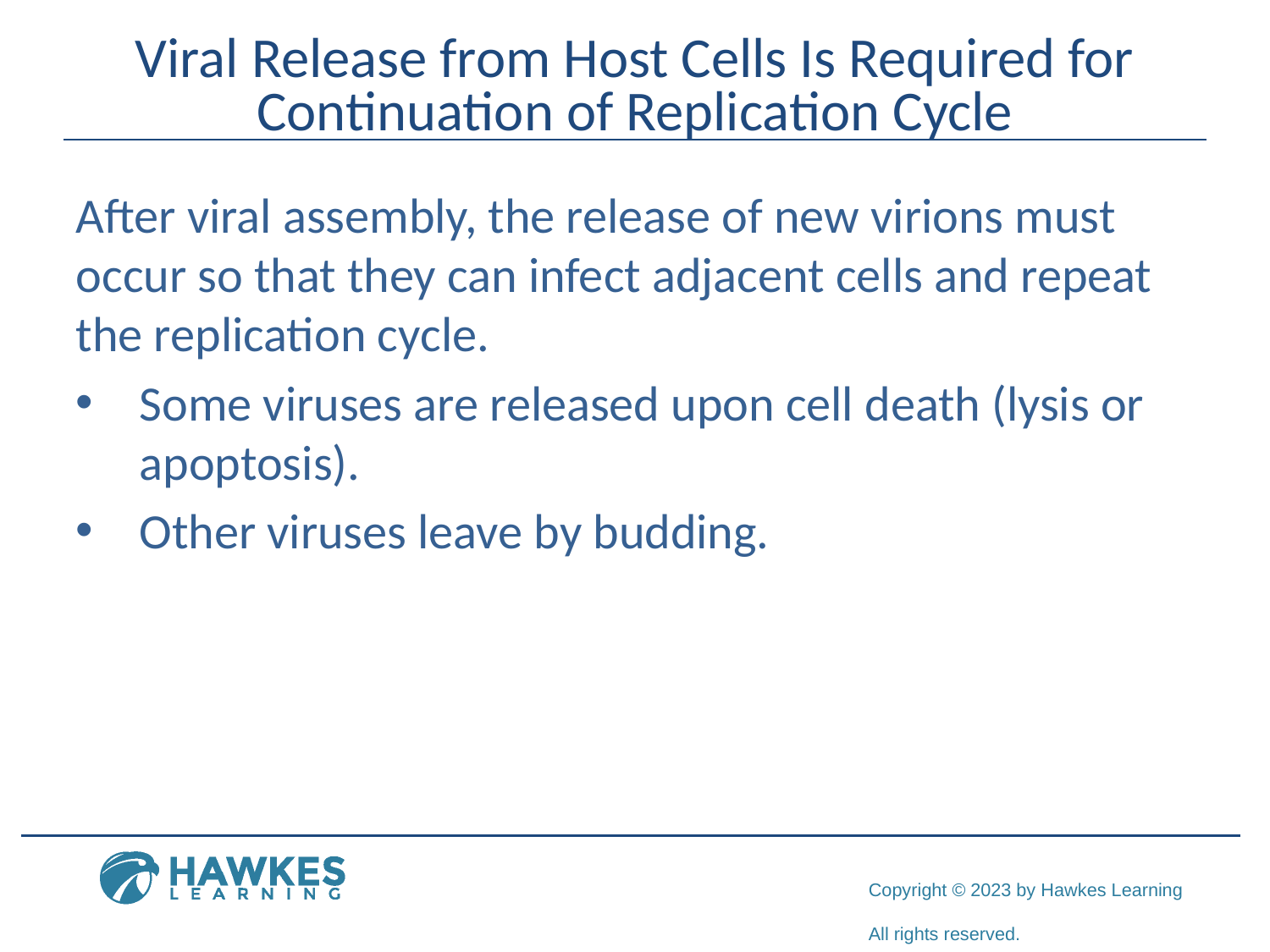

# Viral Release from Host Cells Is Required for Continuation of Replication Cycle
After viral assembly, the release of new virions must occur so that they can infect adjacent cells and repeat the replication cycle.
Some viruses are released upon cell death (lysis or apoptosis).
Other viruses leave by budding.